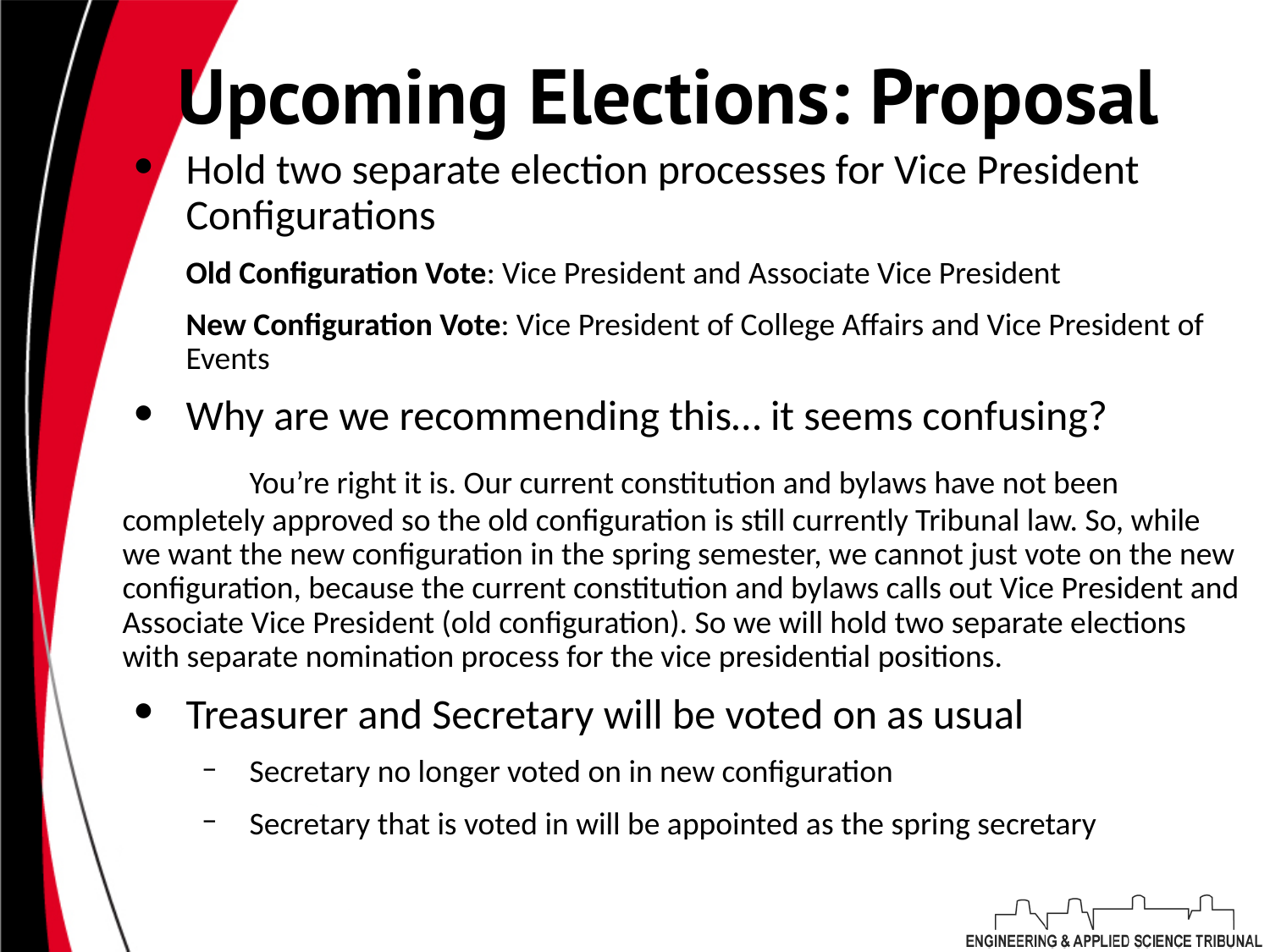

# Upcoming Elections: Proposal
Hold two separate election processes for Vice President Configurations
Old Configuration Vote: Vice President and Associate Vice President
New Configuration Vote: Vice President of College Affairs and Vice President of Events
Why are we recommending this… it seems confusing?
	You’re right it is. Our current constitution and bylaws have not been completely approved so the old configuration is still currently Tribunal law. So, while we want the new configuration in the spring semester, we cannot just vote on the new configuration, because the current constitution and bylaws calls out Vice President and Associate Vice President (old configuration). So we will hold two separate elections with separate nomination process for the vice presidential positions.
Treasurer and Secretary will be voted on as usual
Secretary no longer voted on in new configuration
Secretary that is voted in will be appointed as the spring secretary